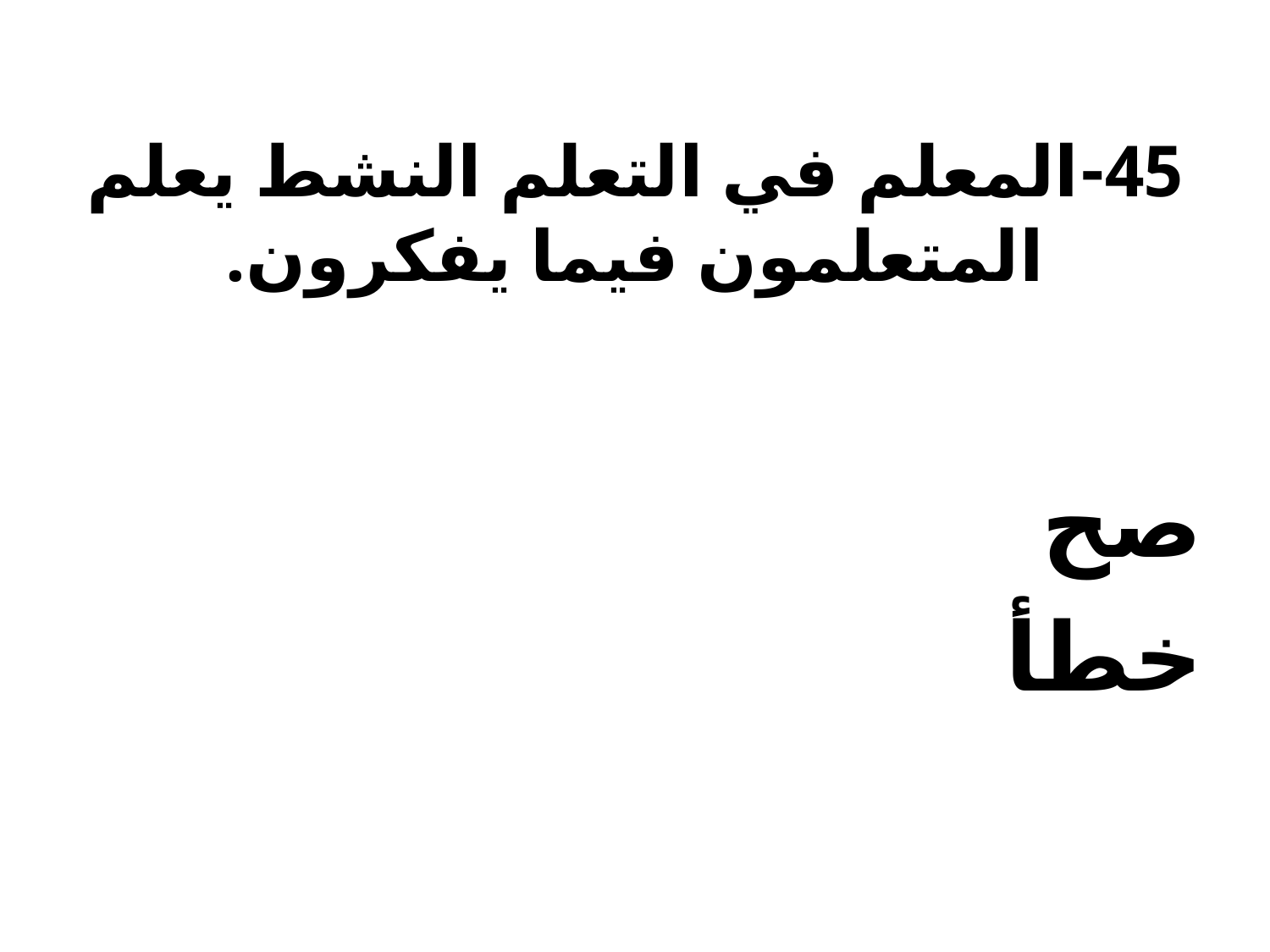

# 45-	المعلم في التعلم النشط يعلم المتعلمون فيما يفكرون.
صح
خطأ